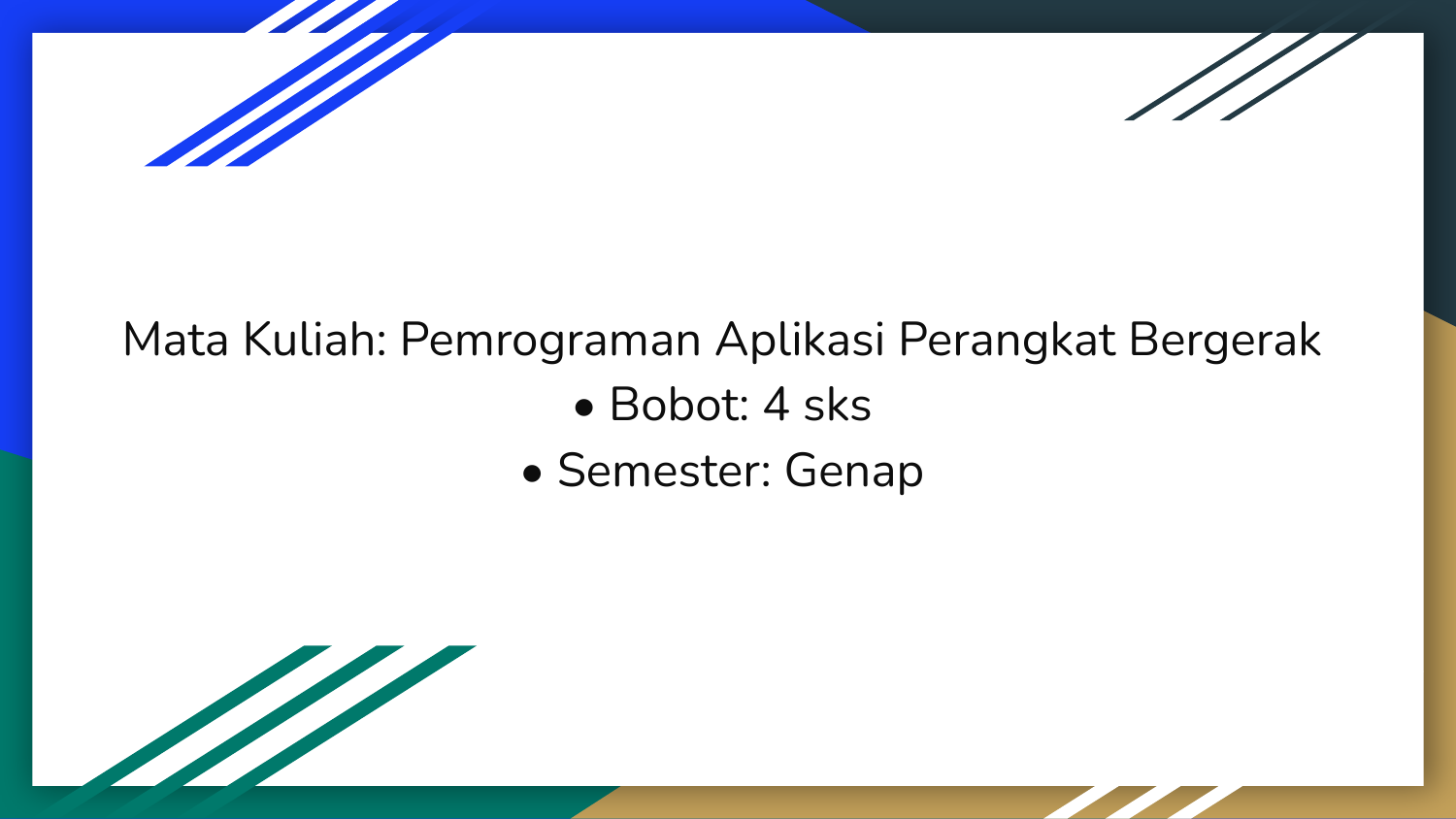

# Mata Kuliah: Pemrograman Aplikasi Perangkat Bergerak
• Bobot: 4 sks
• Semester: Genap